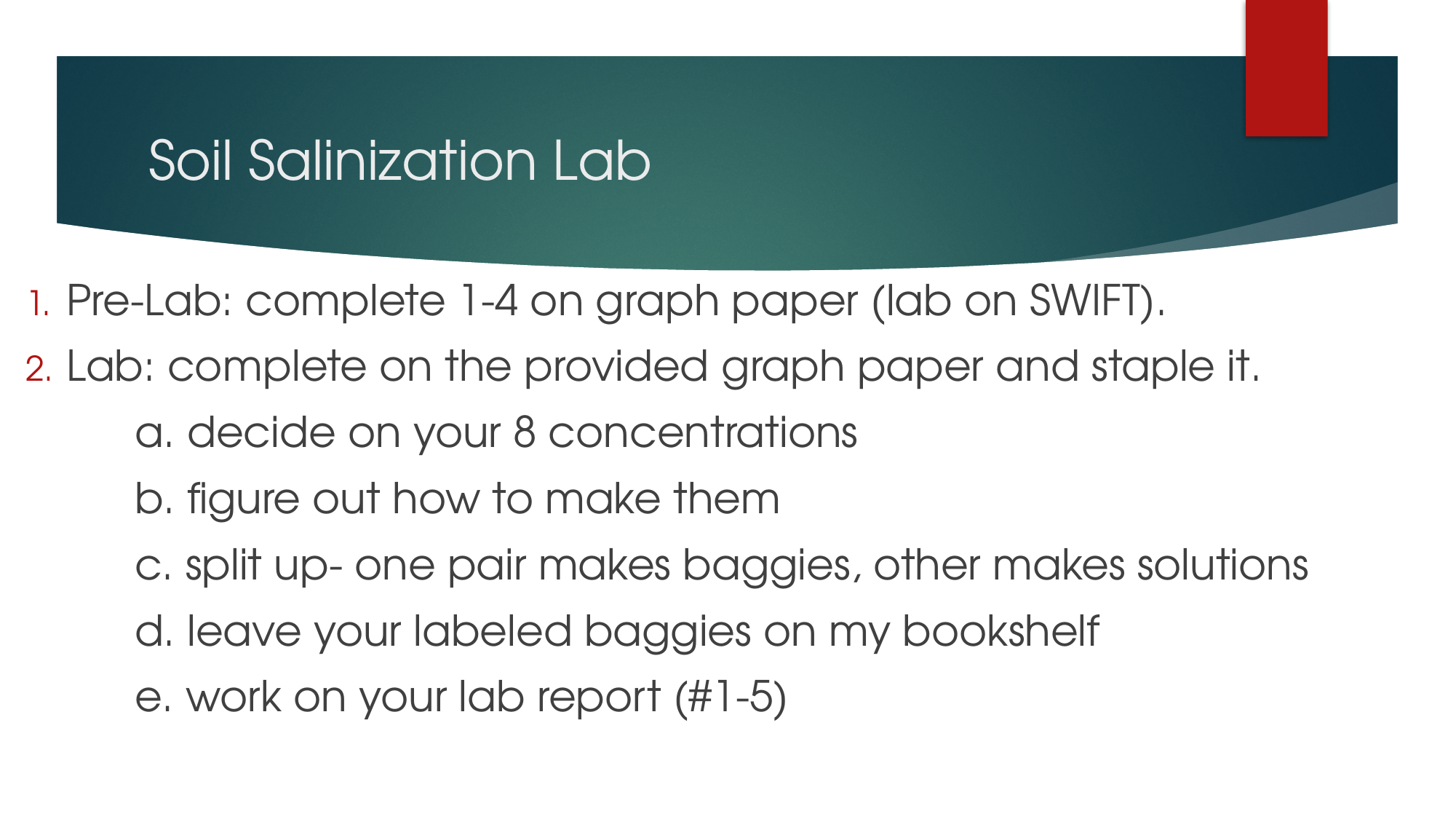

# Soil Salinization Lab
Pre-Lab: complete 1-4 on graph paper (lab on SWIFT).
Lab: complete on the provided graph paper and staple it.
	a. decide on your 8 concentrations
	b. figure out how to make them
	c. split up- one pair makes baggies, other makes solutions
	d. leave your labeled baggies on my bookshelf
	e. work on your lab report (#1-5)